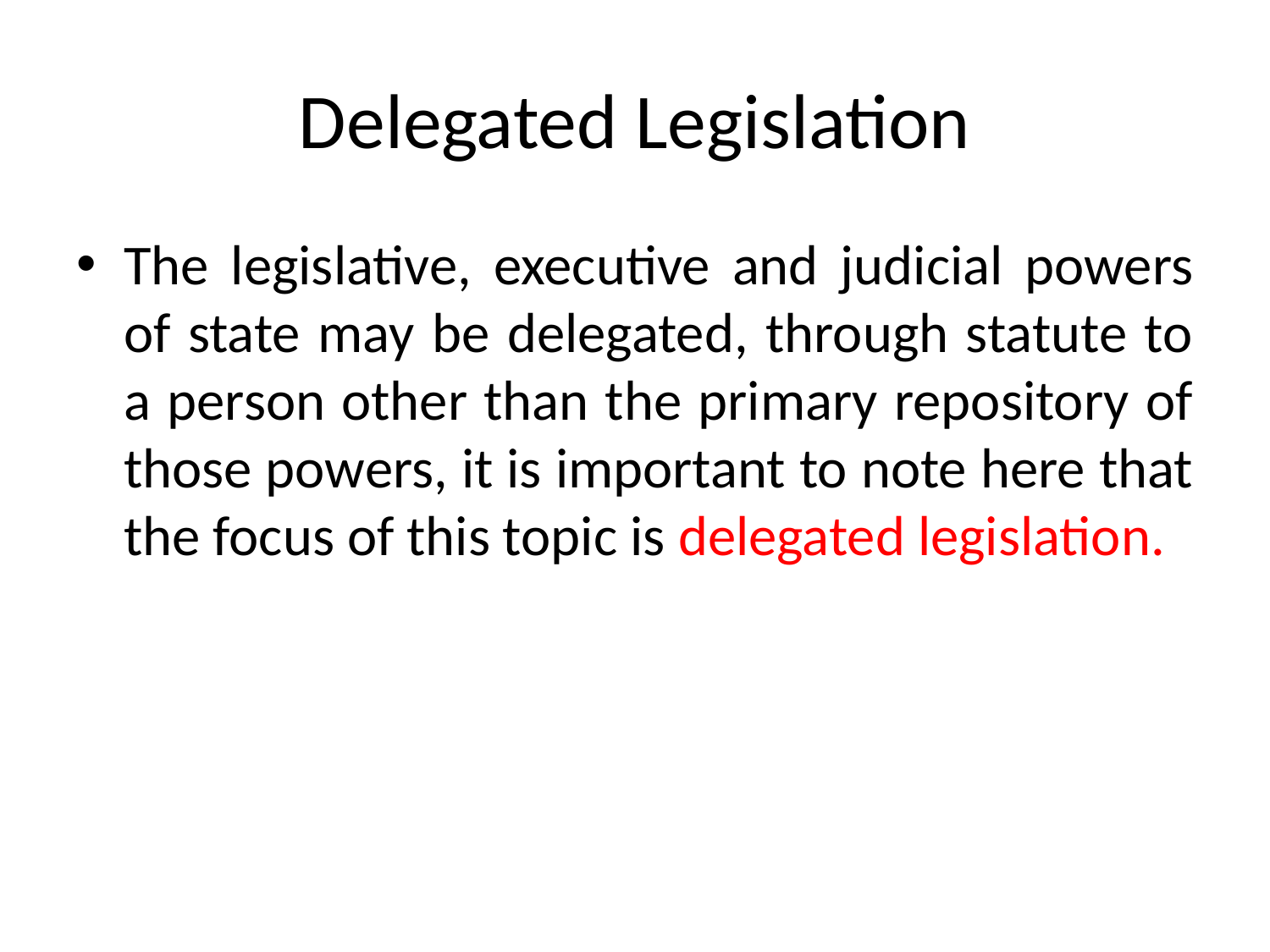

# Delegated Legislation
The legislative, executive and judicial powers of state may be delegated, through statute to a person other than the primary repository of those powers, it is important to note here that the focus of this topic is delegated legislation.